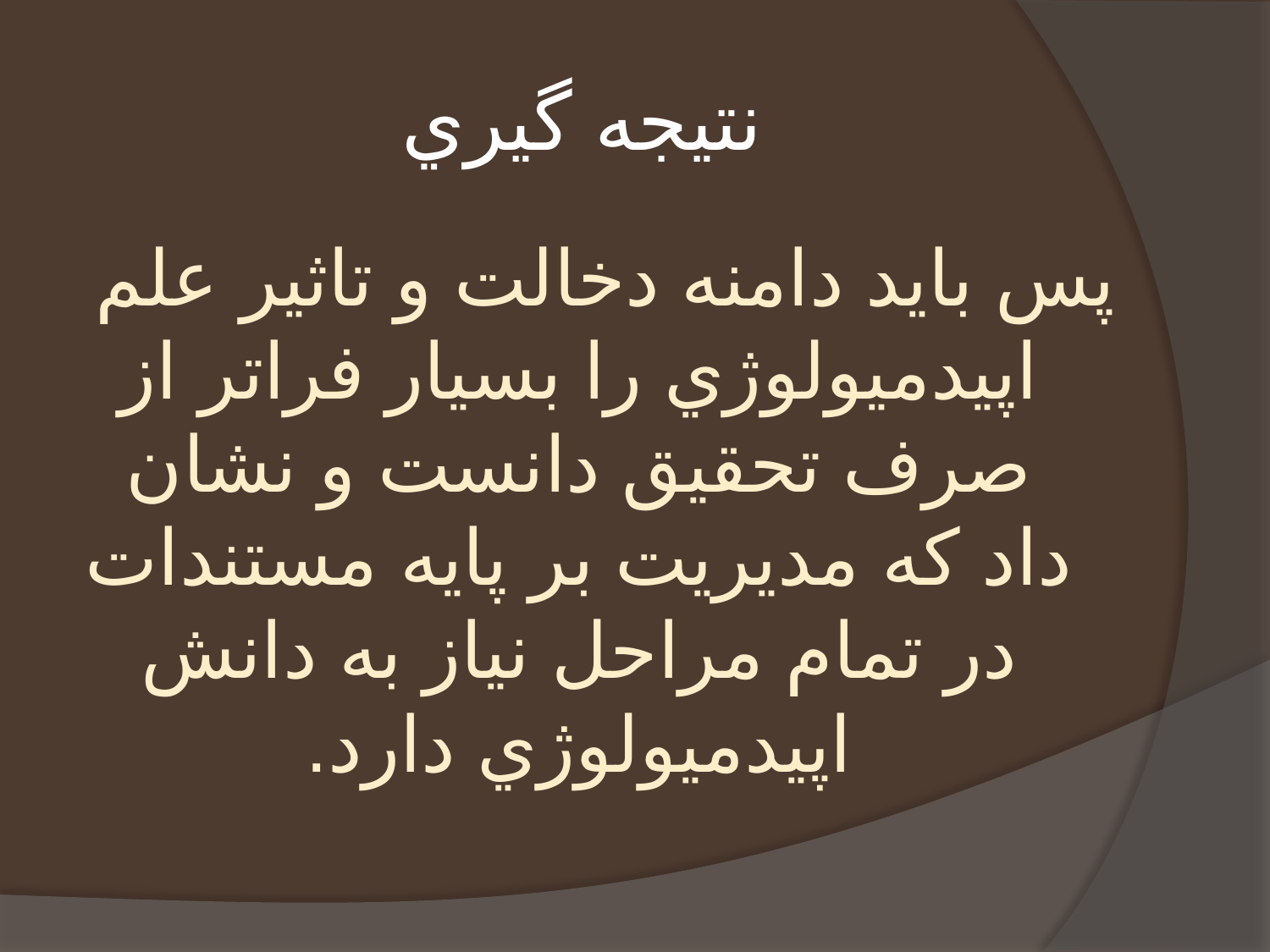

# نتيجه گيري
پس بايد دامنه دخالت و تاثير علم اپيدميولوژي را بسيار فراتر از صرف تحقيق دانست و نشان داد كه مديريت بر پايه مستندات در تمام مراحل نياز به دانش اپيدميولوژي دارد.